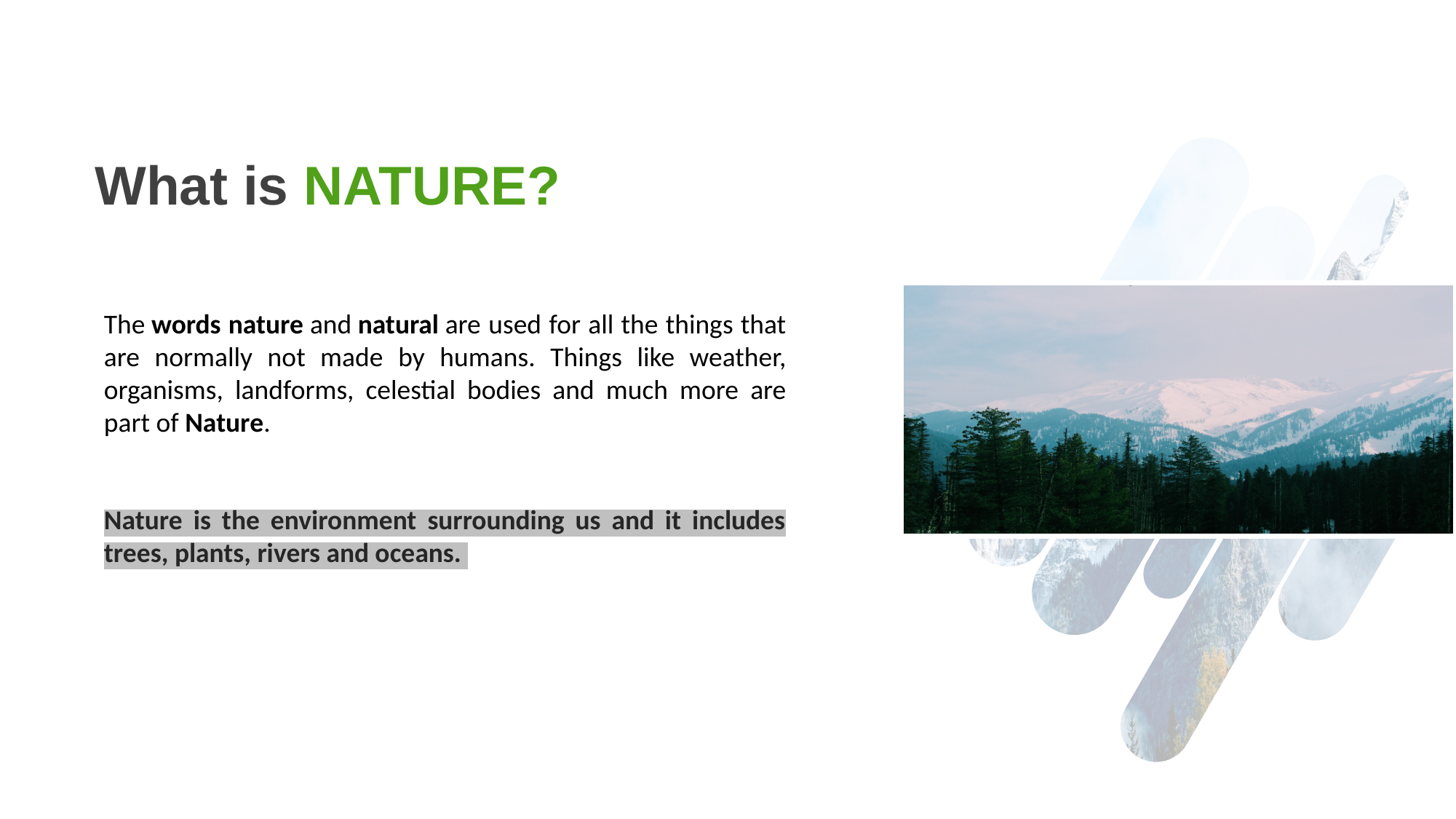

What is NATURE?

The words nature and natural are used for all the things that are normally not made by humans. Things like weather, organisms, landforms, celestial bodies and much more are part of Nature.
Nature is the environment surrounding us and it includes trees, plants, rivers and oceans.